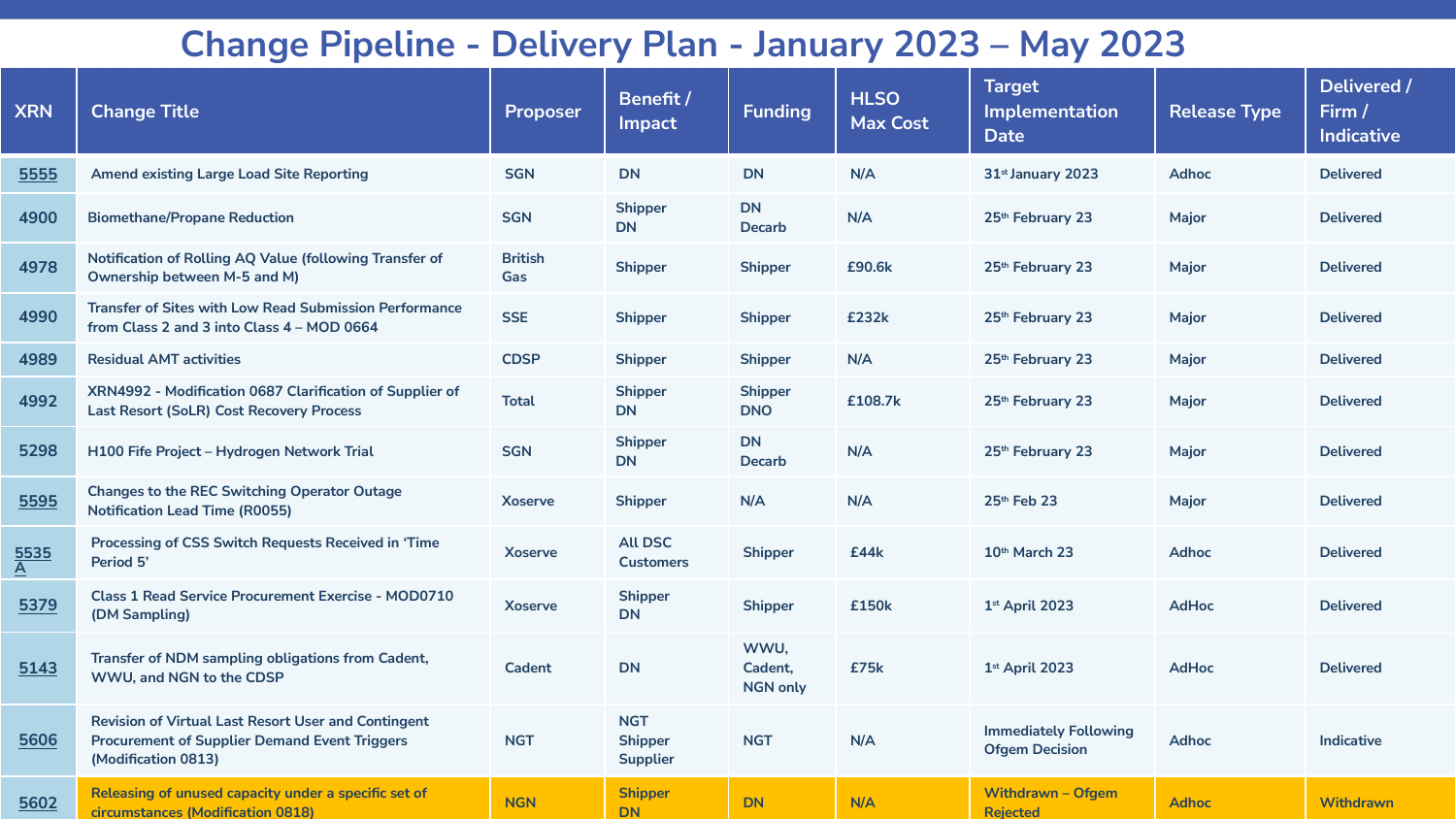

# Change Pipeline - Delivery Plan - January 2023 – May 2023
| XRN | Change Title | Proposer | Benefit / Impact | Funding | HLSO Max Cost | Target Implementation Date | Release Type | Delivered / Firm / Indicative |
| --- | --- | --- | --- | --- | --- | --- | --- | --- |
| 5555 | Amend existing Large Load Site Reporting | SGN | DN | DN | N/A | 31st January 2023 | Adhoc | Delivered |
| 4900 | Biomethane/Propane Reduction | SGN | Shipper DN | DN Decarb | N/A | 25th February 23 | Major | Delivered |
| 4978 | Notification of Rolling AQ Value (following Transfer of Ownership between M-5 and M) | British Gas | Shipper | Shipper | £90.6k | 25th February 23 | Major | Delivered |
| 4990 | Transfer of Sites with Low Read Submission Performance from Class 2 and 3 into Class 4 – MOD 0664 | SSE | Shipper | Shipper | £232k | 25th February 23 | Major | Delivered |
| 4989 | Residual AMT activities | CDSP | Shipper | Shipper | N/A | 25th February 23 | Major | Delivered |
| 4992 | XRN4992 - Modification 0687 Clarification of Supplier of Last Resort (SoLR) Cost Recovery Process | Total | Shipper DN | Shipper DNO | £108.7k | 25th February 23 | Major | Delivered |
| 5298 | H100 Fife Project – Hydrogen Network Trial | SGN | Shipper DN | DN Decarb | N/A | 25th February 23 | Major | Delivered |
| 5595 | Changes to the REC Switching Operator Outage Notification Lead Time (R0055) | Xoserve | Shipper | N/A | N/A | 25th Feb 23 | Major | Delivered |
| 5535A | Processing of CSS Switch Requests Received in ‘Time Period 5’ | Xoserve | All DSC Customers | Shipper | £44k | 10th March 23 | Adhoc | Delivered |
| 5379 | Class 1 Read Service Procurement Exercise - MOD0710 (DM Sampling) | Xoserve | Shipper DN | Shipper | £150k | 1st April 2023 | AdHoc | Delivered |
| 5143 | Transfer of NDM sampling obligations from Cadent, WWU, and NGN to the CDSP | Cadent | DN | WWU, Cadent, NGN only | £75k | 1st April 2023 | AdHoc | Delivered |
| 5606 | Revision of Virtual Last Resort User and Contingent Procurement of Supplier Demand Event Triggers (Modification 0813) | NGT | NGT Shipper Supplier | NGT | N/A | Immediately Following Ofgem Decision | Adhoc | Indicative |
| 5602 | Releasing of unused capacity under a specific set of circumstances (Modification 0818) | NGN | Shipper DN | DN | N/A | Withdrawn – Ofgem Rejected | Adhoc | Withdrawn |
| 4713 | Actual read following estimated transfer read calculating AQ of 1 | Npower | Shipper | Shipper | £7k | May 2023 | Adhoc | Indicative |